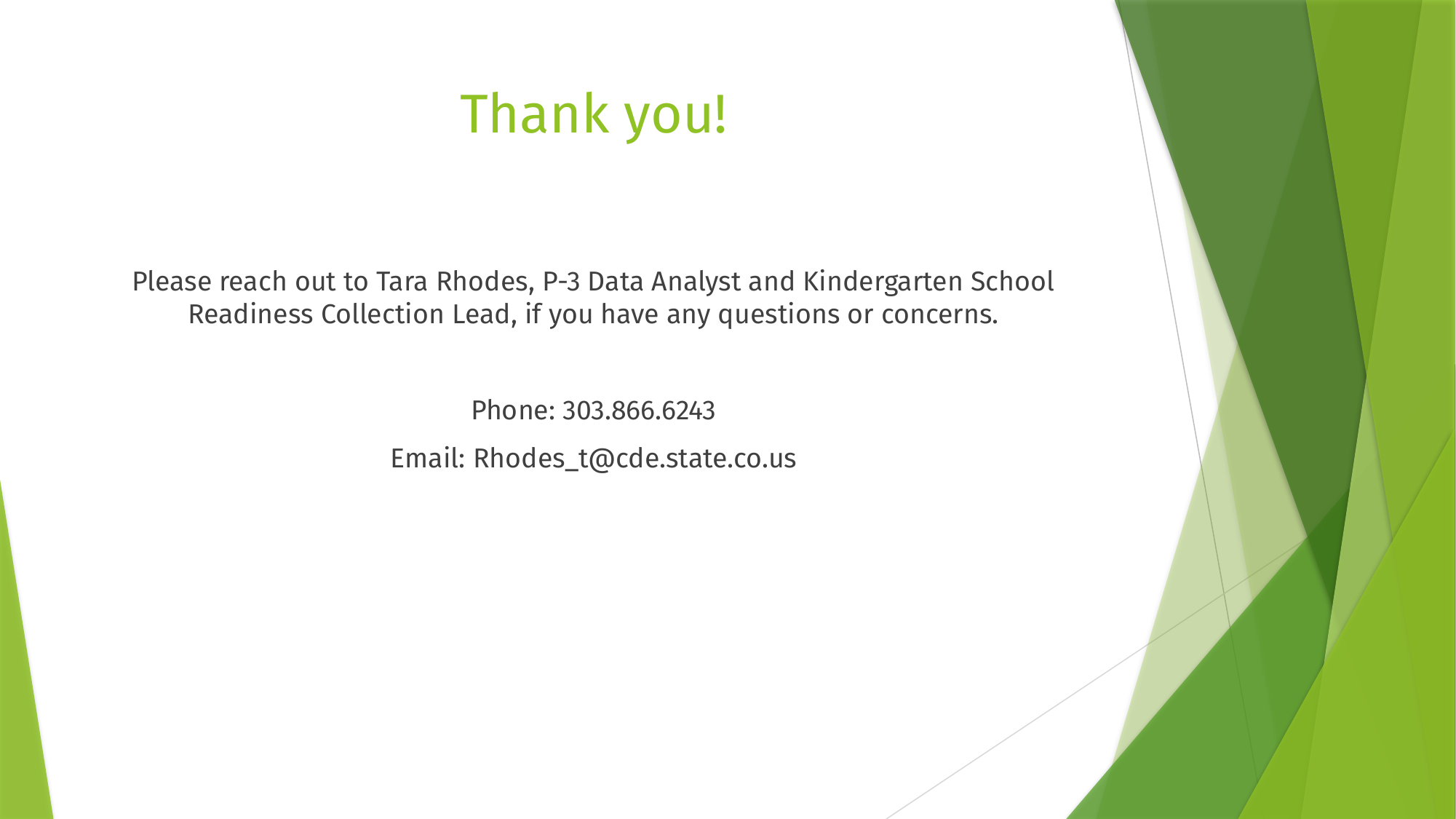

# Thank you!
Please reach out to Tara Rhodes, P-3 Data Analyst and Kindergarten School Readiness Collection Lead, if you have any questions or concerns.

Phone: 303.866.6243
Email: Rhodes_t@cde.state.co.us